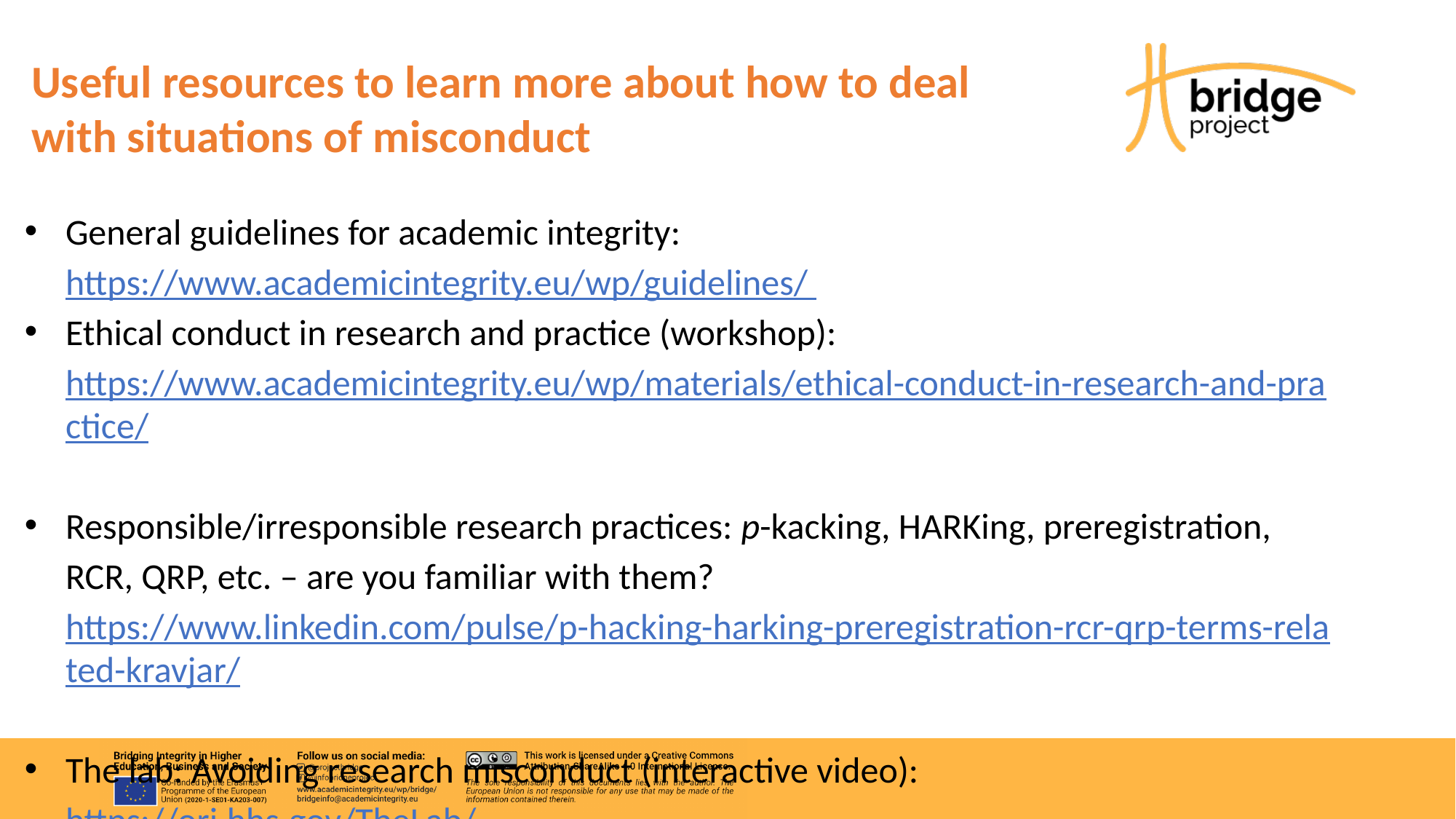

Useful resources to learn more about how to deal with situations of misconduct
General guidelines for academic integrity: https://www.academicintegrity.eu/wp/guidelines/
Ethical conduct in research and practice (workshop): https://www.academicintegrity.eu/wp/materials/ethical-conduct-in-research-and-practice/
Responsible/irresponsible research practices: p-kacking, HARKing, preregistration, RCR, QRP, etc. – are you familiar with them? https://www.linkedin.com/pulse/p-hacking-harking-preregistration-rcr-qrp-terms-related-kravjar/
The lab: Avoiding research misconduct (interactive video): https://ori.hhs.gov/TheLab/